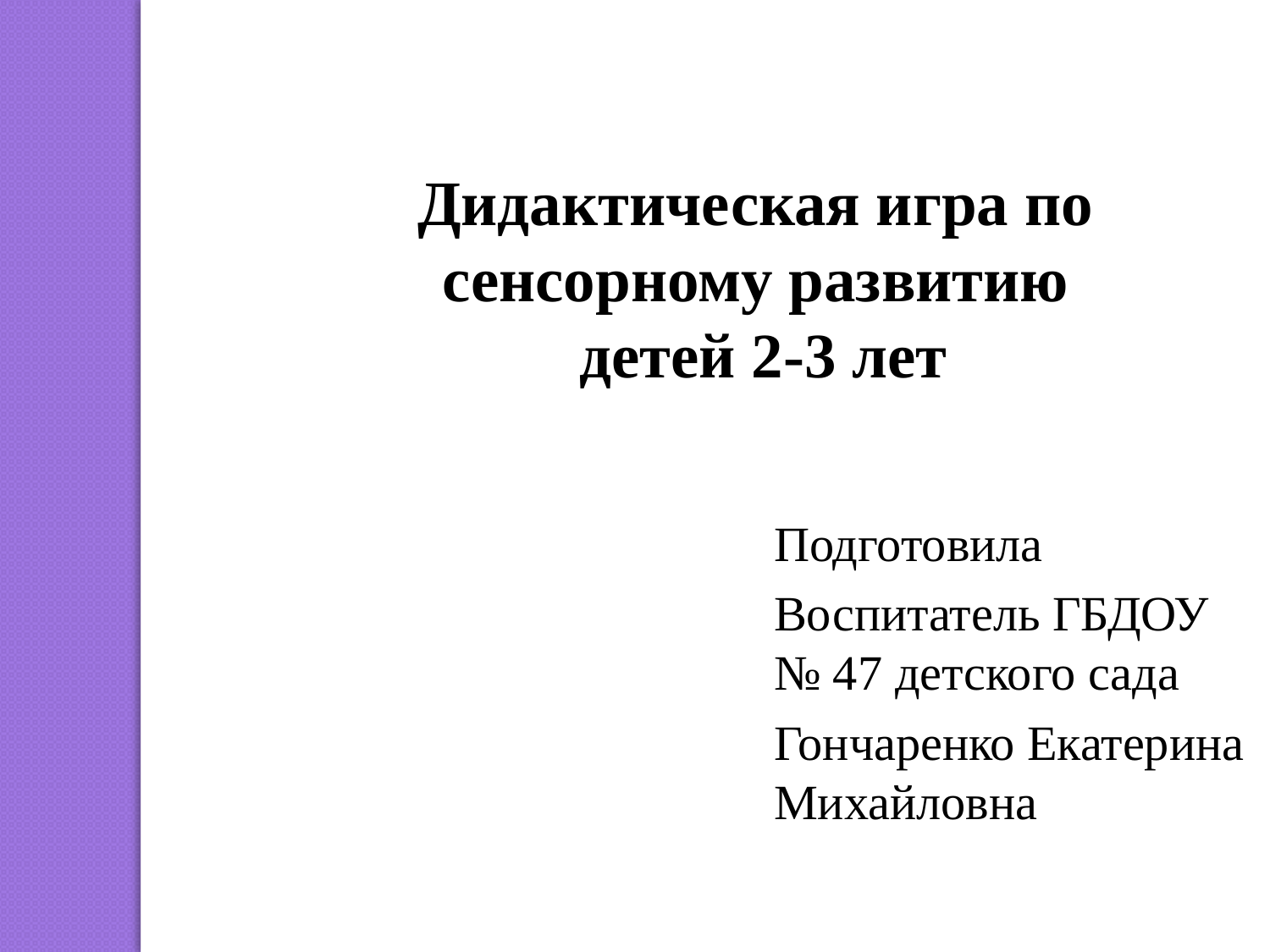

Дидактическая игра по сенсорному развитию
 детей 2-3 лет
Подготовила
Воспитатель ГБДОУ № 47 детского сада
Гончаренко Екатерина Михайловна